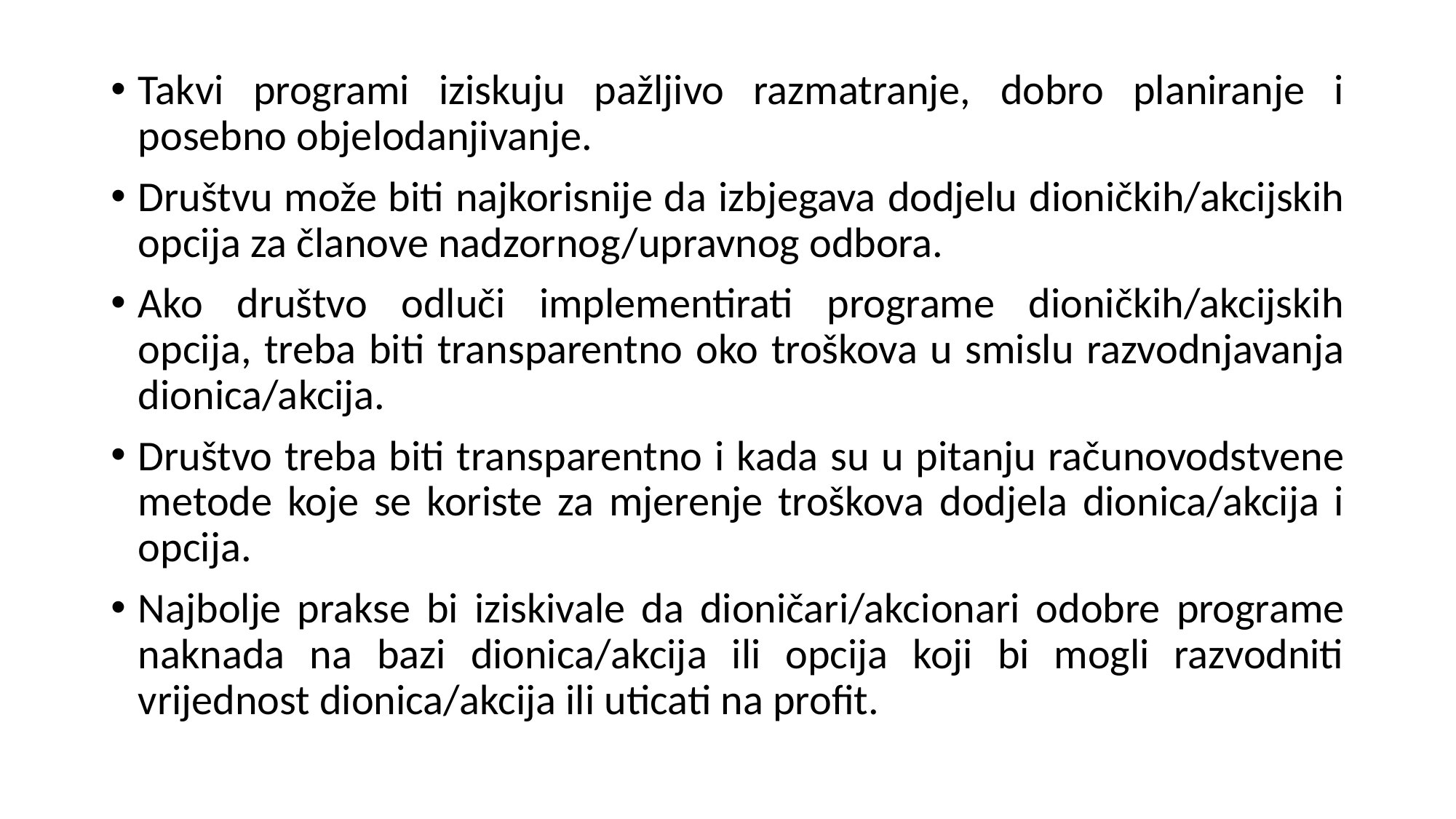

Takvi programi iziskuju pažljivo razmatranje, dobro planiranje i posebno objelodanjivanje.
Društvu može biti najkorisnije da izbjegava dodjelu dioničkih/akcijskih opcija za članove nadzornog/upravnog odbora.
Ako društvo odluči implementirati programe dioničkih/akcijskih opcija, treba biti transparentno oko troškova u smislu razvodnjavanja dionica/akcija.
Društvo treba biti transparentno i kada su u pitanju računovodstvene metode koje se koriste za mjerenje troškova dodjela dionica/akcija i opcija.
Najbolje prakse bi iziskivale da dioničari/akcionari odobre programe naknada na bazi dionica/akcija ili opcija koji bi mogli razvodniti vrijednost dionica/akcija ili uticati na profit.